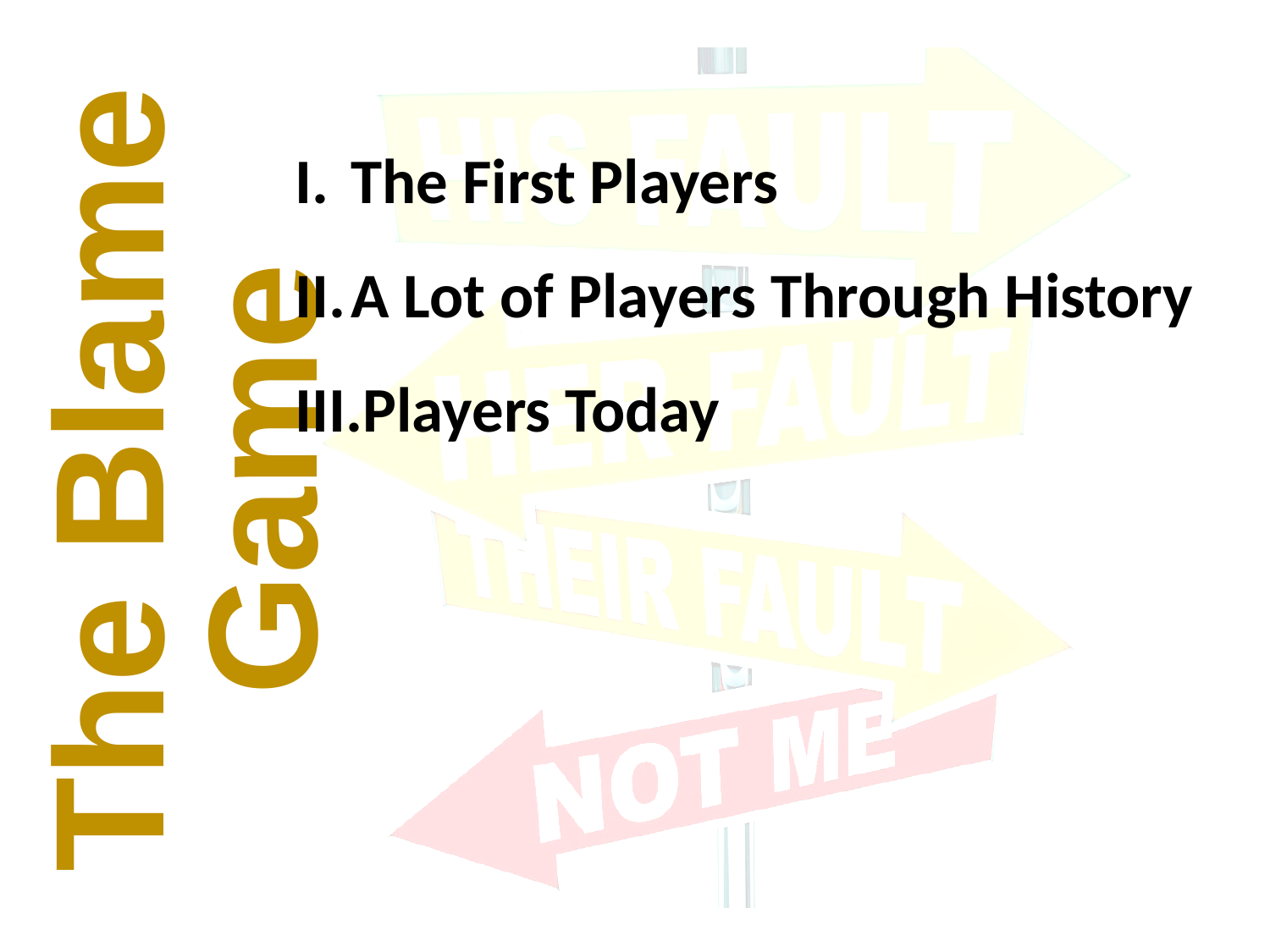

The First Players

A Lot of Players Through History

Players Today
The Blame Game